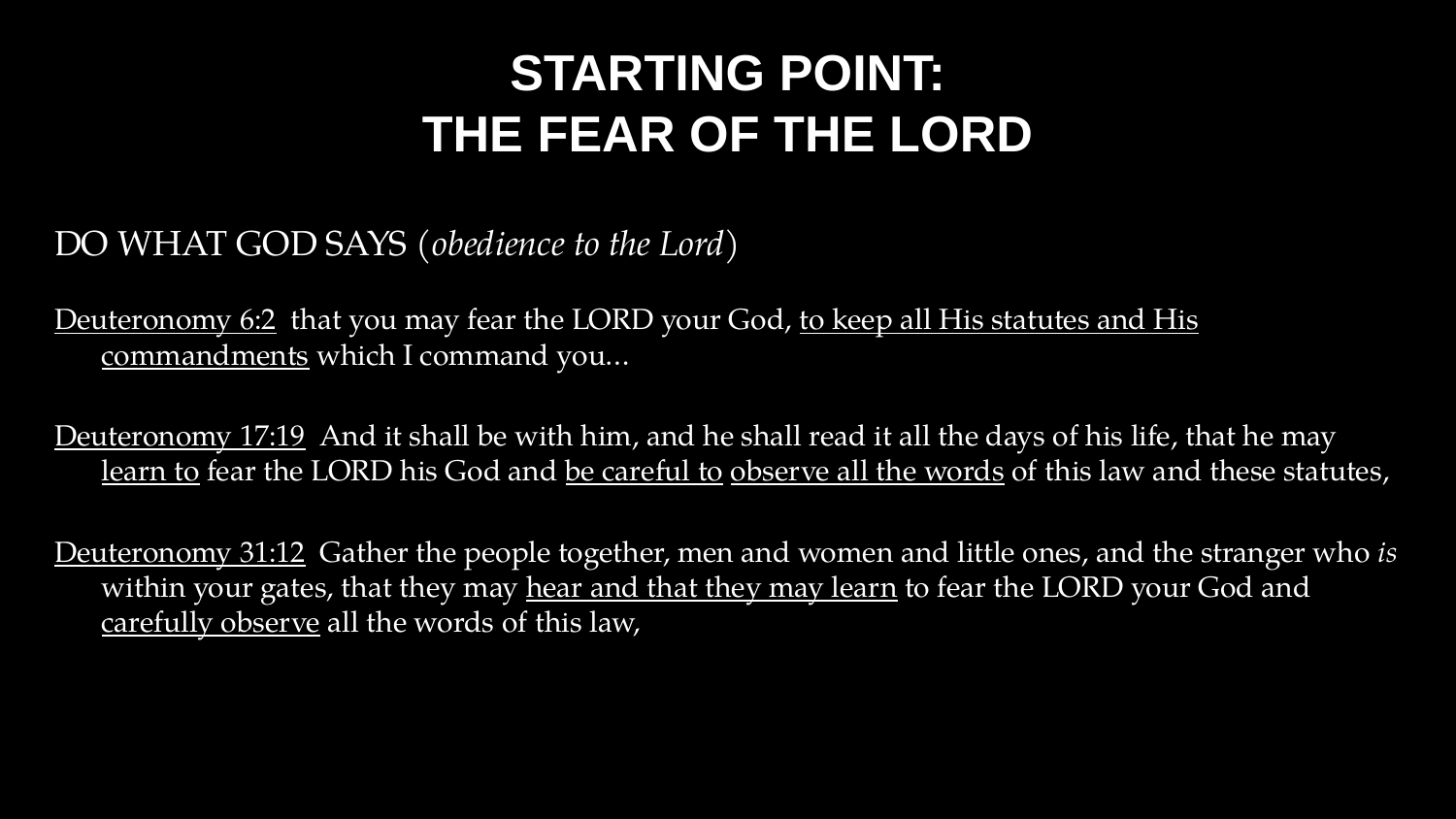

# STARTING POINT: THE FEAR OF THE LORD

DO WHAT GOD SAYS (obedience to the Lord)

Deuteronomy 6:2  that you may fear the LORD your God, to keep all His statutes and His commandments which I command you…

Deuteronomy 17:19  And it shall be with him, and he shall read it all the days of his life, that he may learn to fear the LORD his God and be careful to observe all the words of this law and these statutes,

Deuteronomy 31:12  Gather the people together, men and women and little ones, and the stranger who is within your gates, that they may hear and that they may learn to fear the LORD your God and carefully observe all the words of this law,